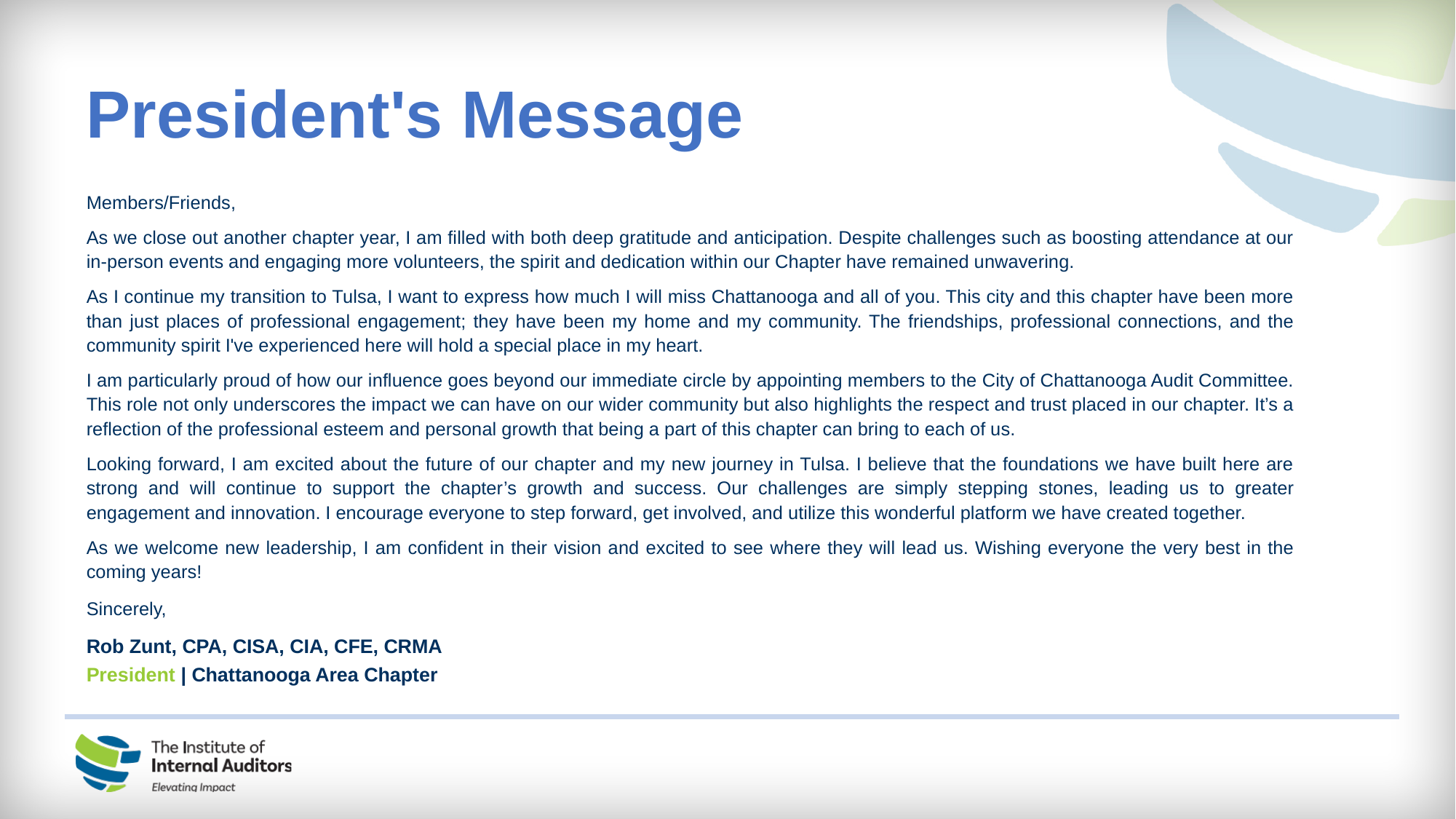

President's Message
Members/Friends,
As we close out another chapter year, I am filled with both deep gratitude and anticipation. Despite challenges such as boosting attendance at our in-person events and engaging more volunteers, the spirit and dedication within our Chapter have remained unwavering.
As I continue my transition to Tulsa, I want to express how much I will miss Chattanooga and all of you. This city and this chapter have been more than just places of professional engagement; they have been my home and my community. The friendships, professional connections, and the community spirit I've experienced here will hold a special place in my heart.
I am particularly proud of how our influence goes beyond our immediate circle by appointing members to the City of Chattanooga Audit Committee. This role not only underscores the impact we can have on our wider community but also highlights the respect and trust placed in our chapter. It’s a reflection of the professional esteem and personal growth that being a part of this chapter can bring to each of us.
Looking forward, I am excited about the future of our chapter and my new journey in Tulsa. I believe that the foundations we have built here are strong and will continue to support the chapter’s growth and success. Our challenges are simply stepping stones, leading us to greater engagement and innovation. I encourage everyone to step forward, get involved, and utilize this wonderful platform we have created together.
As we welcome new leadership, I am confident in their vision and excited to see where they will lead us. Wishing everyone the very best in the coming years!
Sincerely,
Rob Zunt, CPA, CISA, CIA, CFE, CRMA
President | Chattanooga Area Chapter